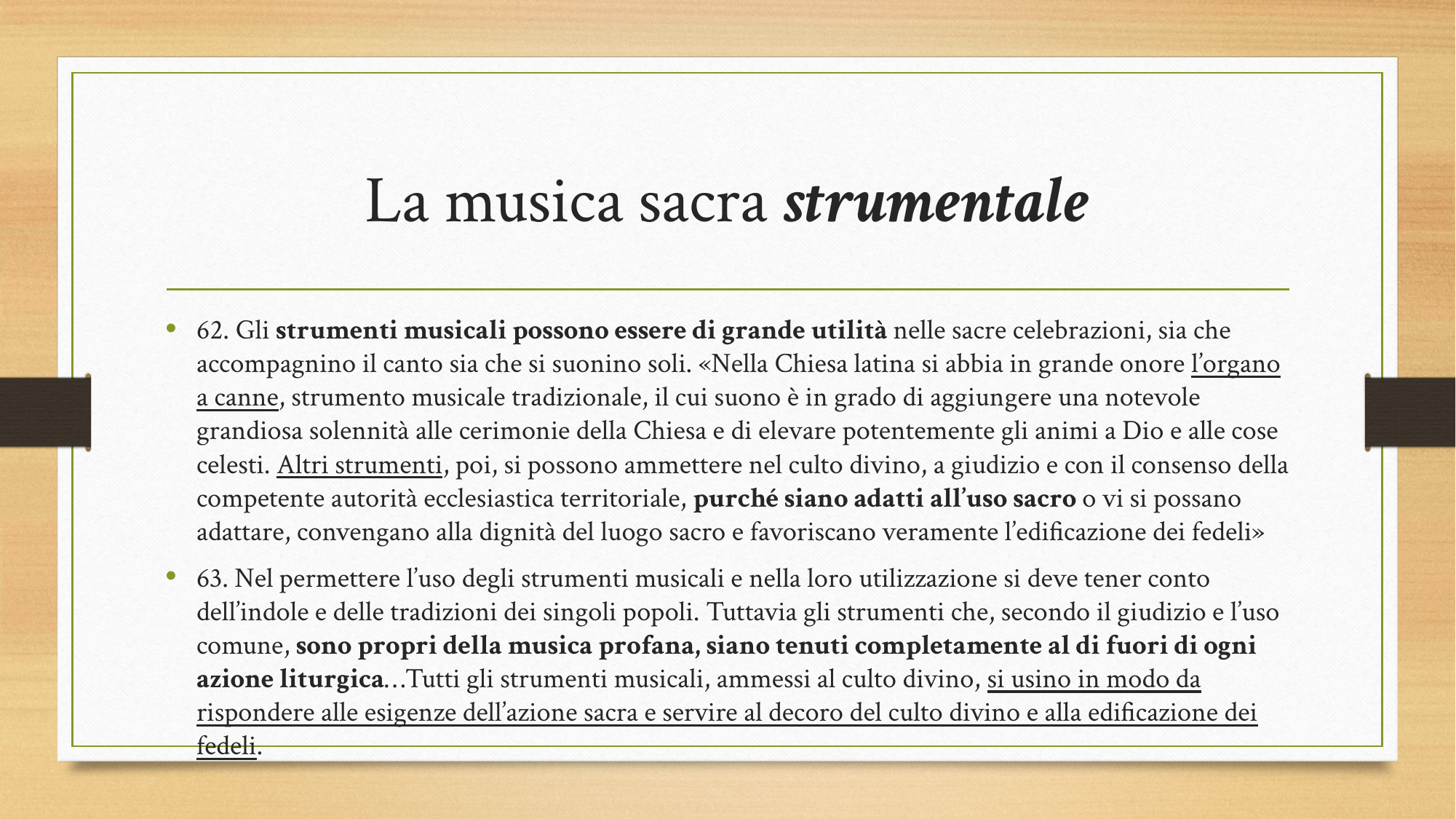

# La musica sacra strumentale
62. Gli strumenti musicali possono essere di grande utilità nelle sacre celebrazioni, sia che accompagnino il canto sia che si suonino soli. «Nella Chiesa latina si abbia in grande onore l’organo a canne, strumento musicale tradizionale, il cui suono è in grado di aggiun­gere una notevole grandiosa solennità alle cerimonie della Chiesa e di elevare potentemente gli animi a Dio e alle cose celesti. Altri strumenti, poi, si possono ammettere nel culto divino, a giudizio e con il consenso della competente autorità ecclesiastica territoriale, purché siano adatti all’uso sacro o vi si possano adattare, convengano alla dignità del luogo sacro e favoriscano veramente l’edificazione dei fedeli»
63. Nel permettere l’uso degli strumenti musicali e nella loro utilizzazione si deve tener conto dell’indole e delle tradizioni dei singoli popoli. Tuttavia gli strumenti che, secondo il giudizio e l’uso comune, sono propri della musica profana, siano tenuti completamente al di fuori di ogni azione liturgica…Tutti gli strumenti musicali, ammessi al culto divino, si usino in modo da rispondere alle esigenze dell’azione sacra e servire al decoro del culto divino e alla edificazione dei fedeli.